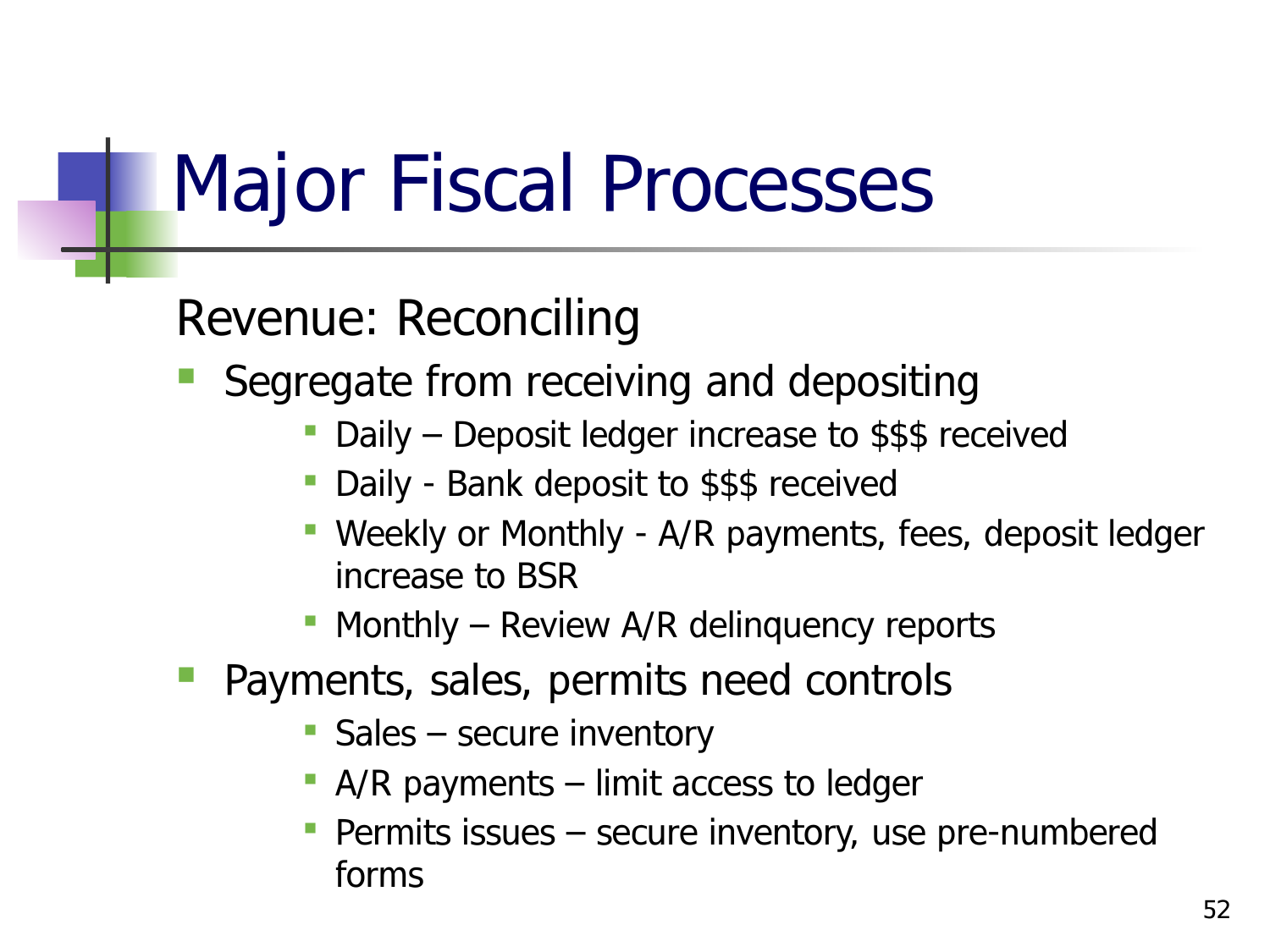

# Major Fiscal Processes
Revenue: Reconciling
Segregate from receiving and depositing
Daily – Deposit ledger increase to $$$ received
Daily - Bank deposit to $$$ received
Weekly or Monthly - A/R payments, fees, deposit ledger increase to BSR
Monthly – Review A/R delinquency reports
Payments, sales, permits need controls
Sales – secure inventory
A/R payments – limit access to ledger
Permits issues – secure inventory, use pre-numbered forms

52